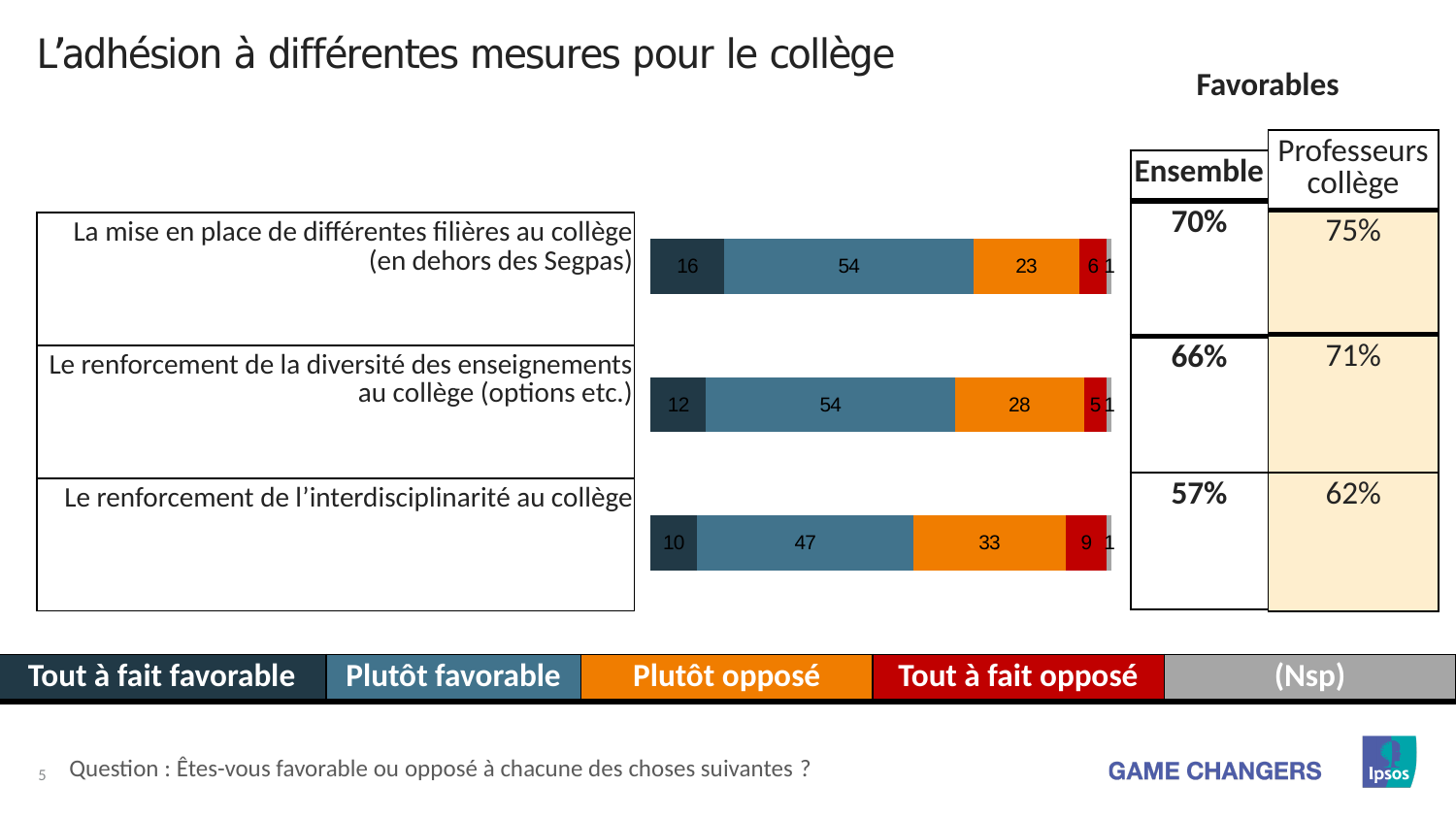

L’adhésion à différentes mesures pour le collège
Favorables

### Chart

| Category | Tout à fait favorable | Plutôt favorable | Plutôt opposé | Tout à fait opposé | (Nsp) |
|---|---|---|---|---|---|
| La mise en place de différentes filières au collège (en dehors des segpas) | 16.0 | 54.0 | 23.0 | 6.0 | 1.0 |
| Le renforcement de la diversité des enseignements au collège (options etc.) | 12.0 | 54.0 | 28.0 | 5.0 | 1.0 |
| Le renforcement de l’interdisciplinarité au collège | 10.0 | 47.0 | 33.0 | 9.0 | 1.0 |
| Professeurs collège |
| --- |
| 75% |
| 71% |
| 62% |
| Ensemble |
| --- |
| 70% |
| 66% |
| 57% |
| La mise en place de différentes filières au collège (en dehors des Segpas) |
| --- |
| Le renforcement de la diversité des enseignements au collège (options etc.) |
| Le renforcement de l’interdisciplinarité au collège |
| Tout à fait favorable | Plutôt favorable | Plutôt opposé | Tout à fait opposé | (Nsp) |
| --- | --- | --- | --- | --- |
Question : Êtes-vous favorable ou opposé à chacune des choses suivantes ?